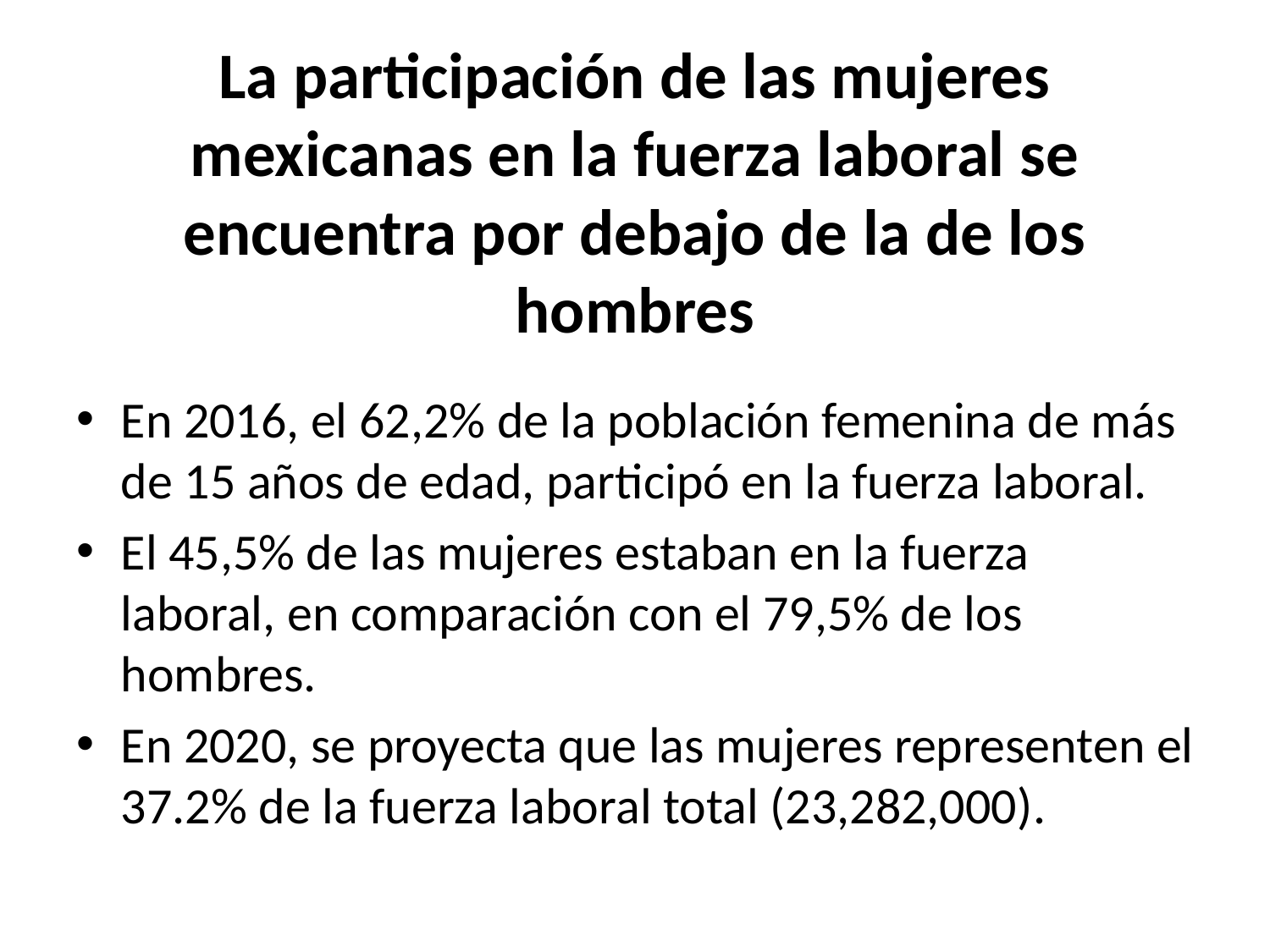

# La participación de las mujeres mexicanas en la fuerza laboral se encuentra por debajo de la de los hombres
En 2016, el 62,2% de la población femenina de más de 15 años de edad, participó en la fuerza laboral.
El 45,5% de las mujeres estaban en la fuerza laboral, en comparación con el 79,5% de los hombres.
En 2020, se proyecta que las mujeres representen el 37.2% de la fuerza laboral total (23,282,000).